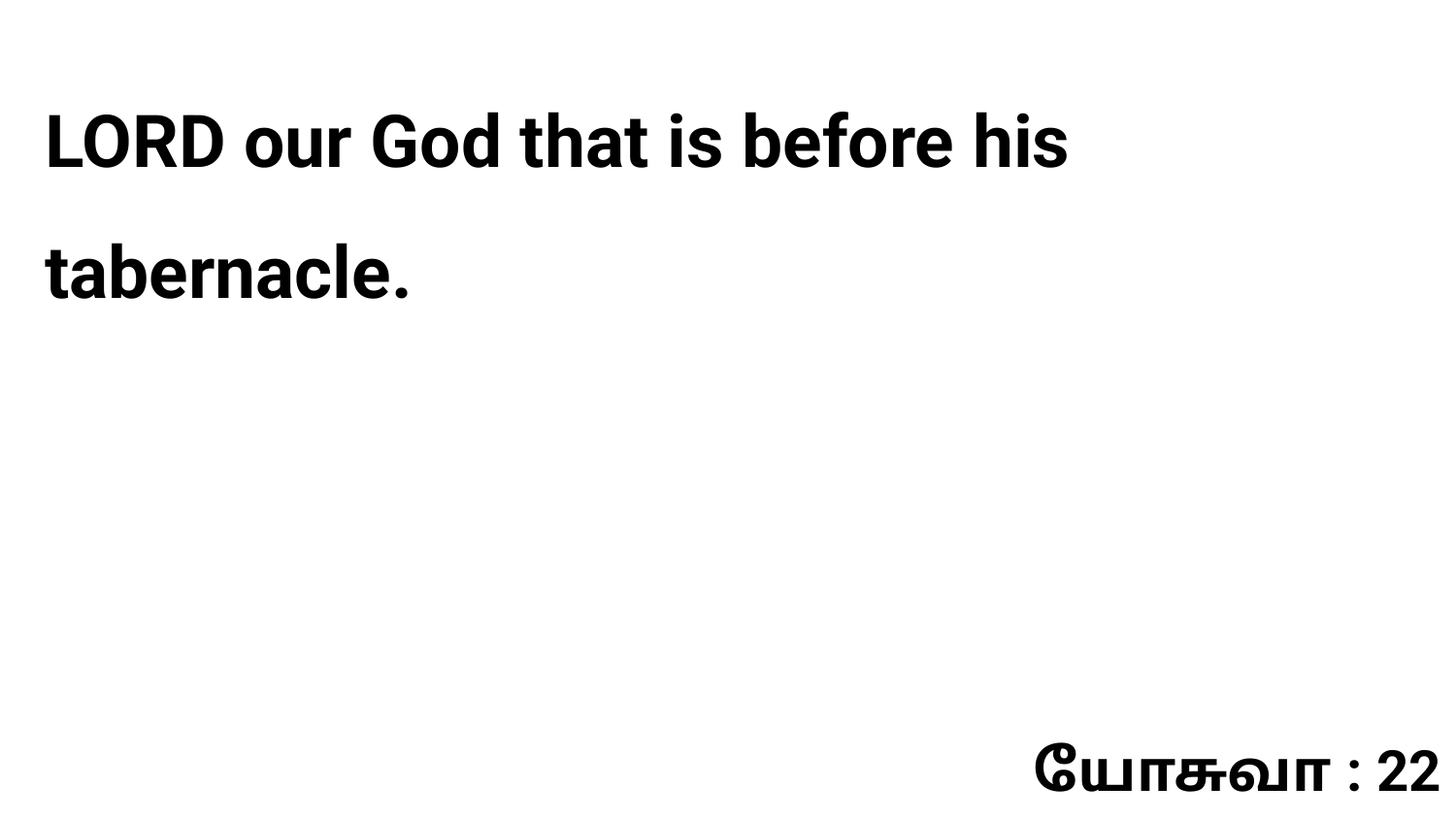

LORD our God that is before his tabernacle.
யோசுவா : 22